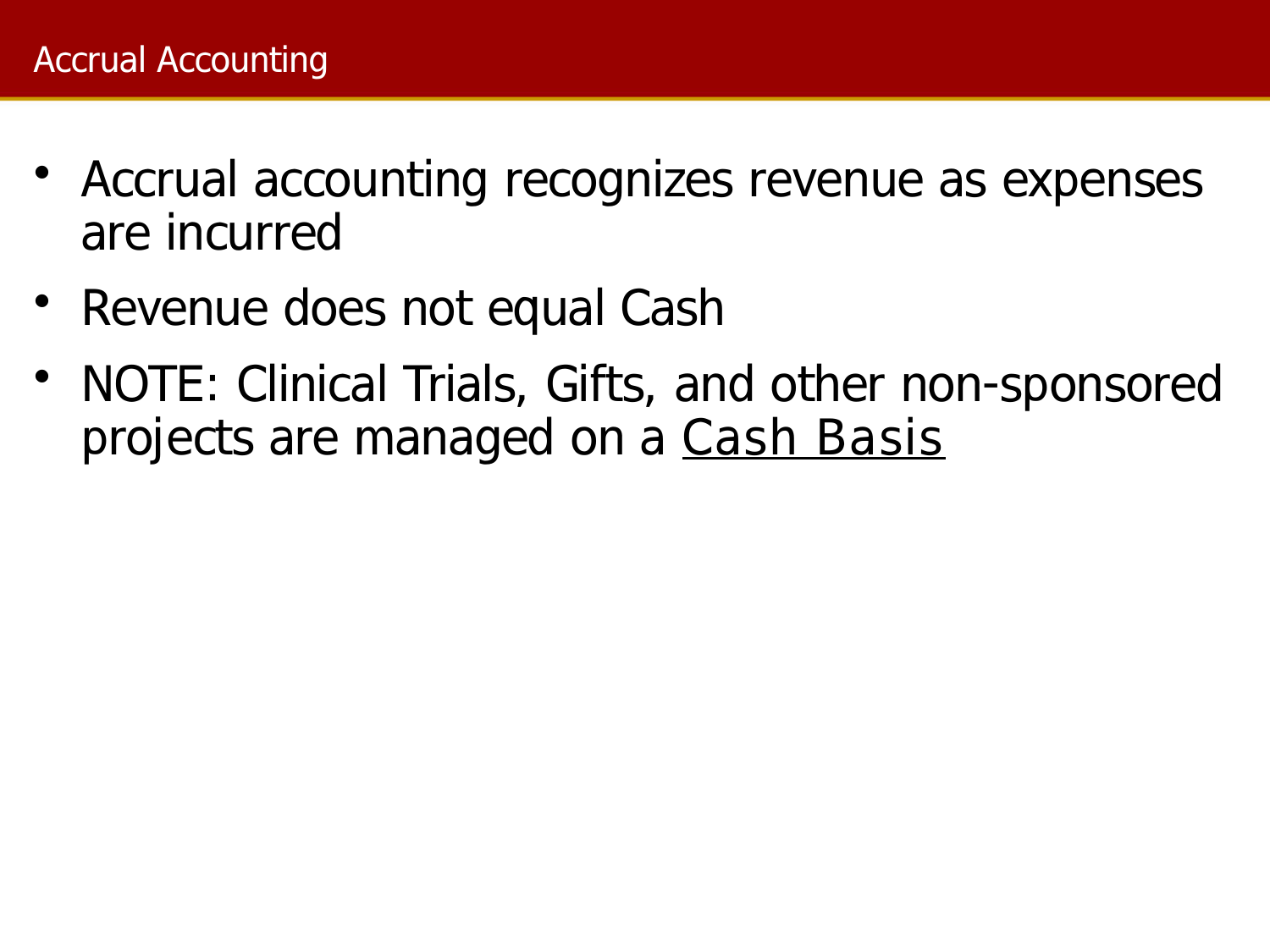

# Accrual Accounting
Accrual accounting recognizes revenue as expenses are incurred
Revenue does not equal Cash
NOTE: Clinical Trials, Gifts, and other non-sponsored projects are managed on a Cash Basis